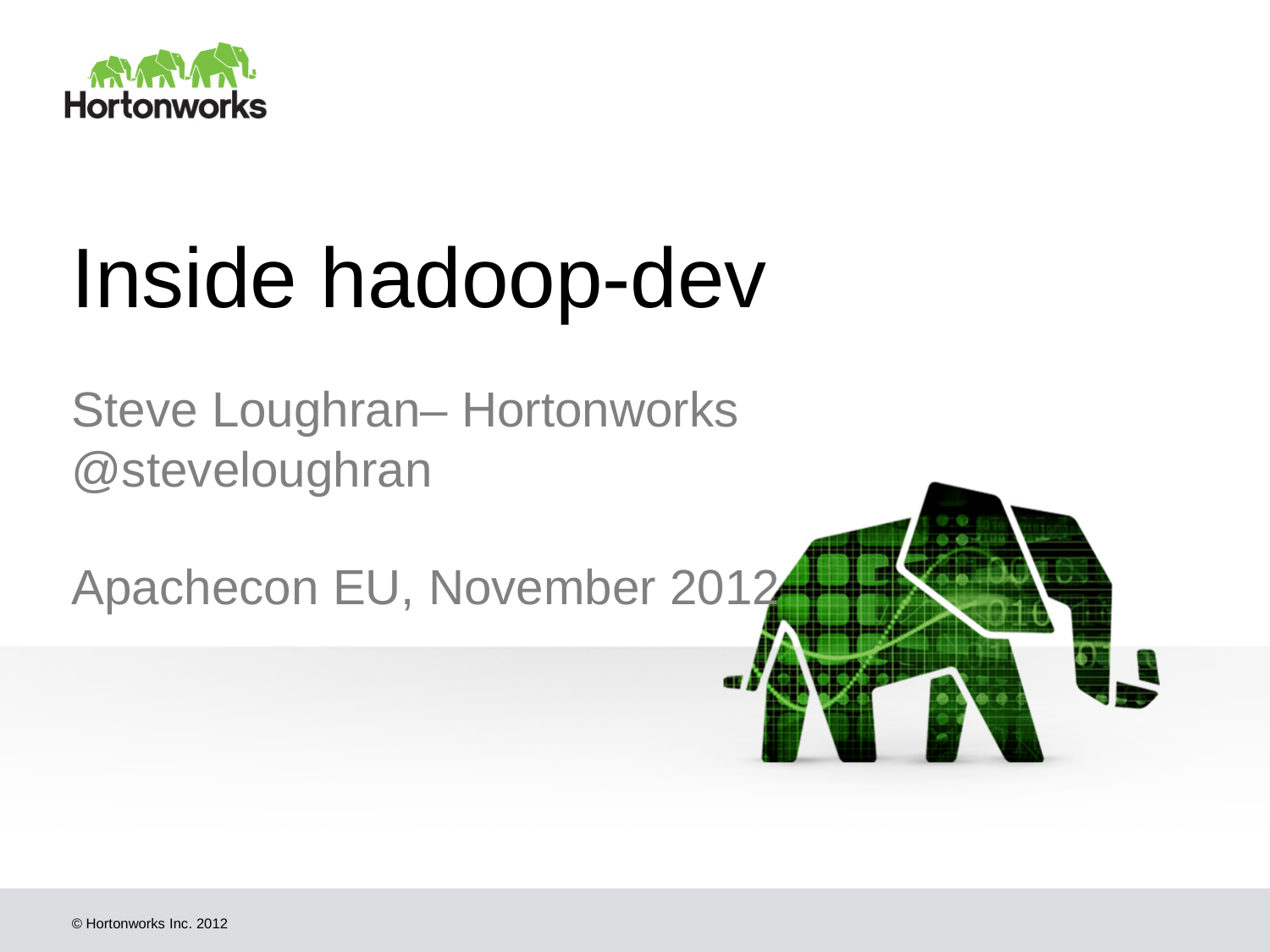

# Inside hadoop-dev
Steve Loughran– Hortonworks
@steveloughran

Apachecon EU, November 2012